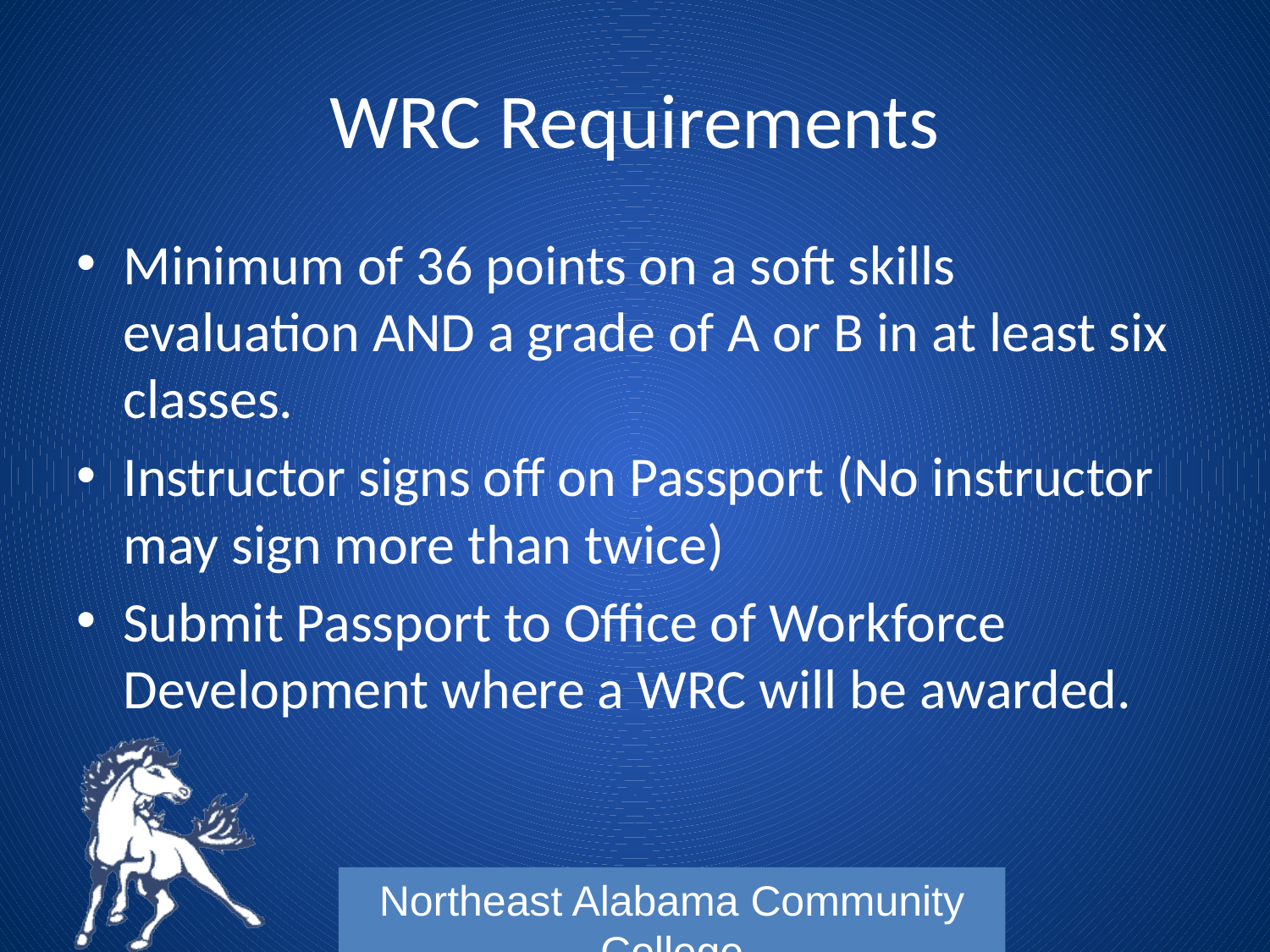

# WRC Requirements
Minimum of 36 points on a soft skills evaluation AND a grade of A or B in at least six classes.
Instructor signs off on Passport (No instructor may sign more than twice)
Submit Passport to Office of Workforce Development where a WRC will be awarded.